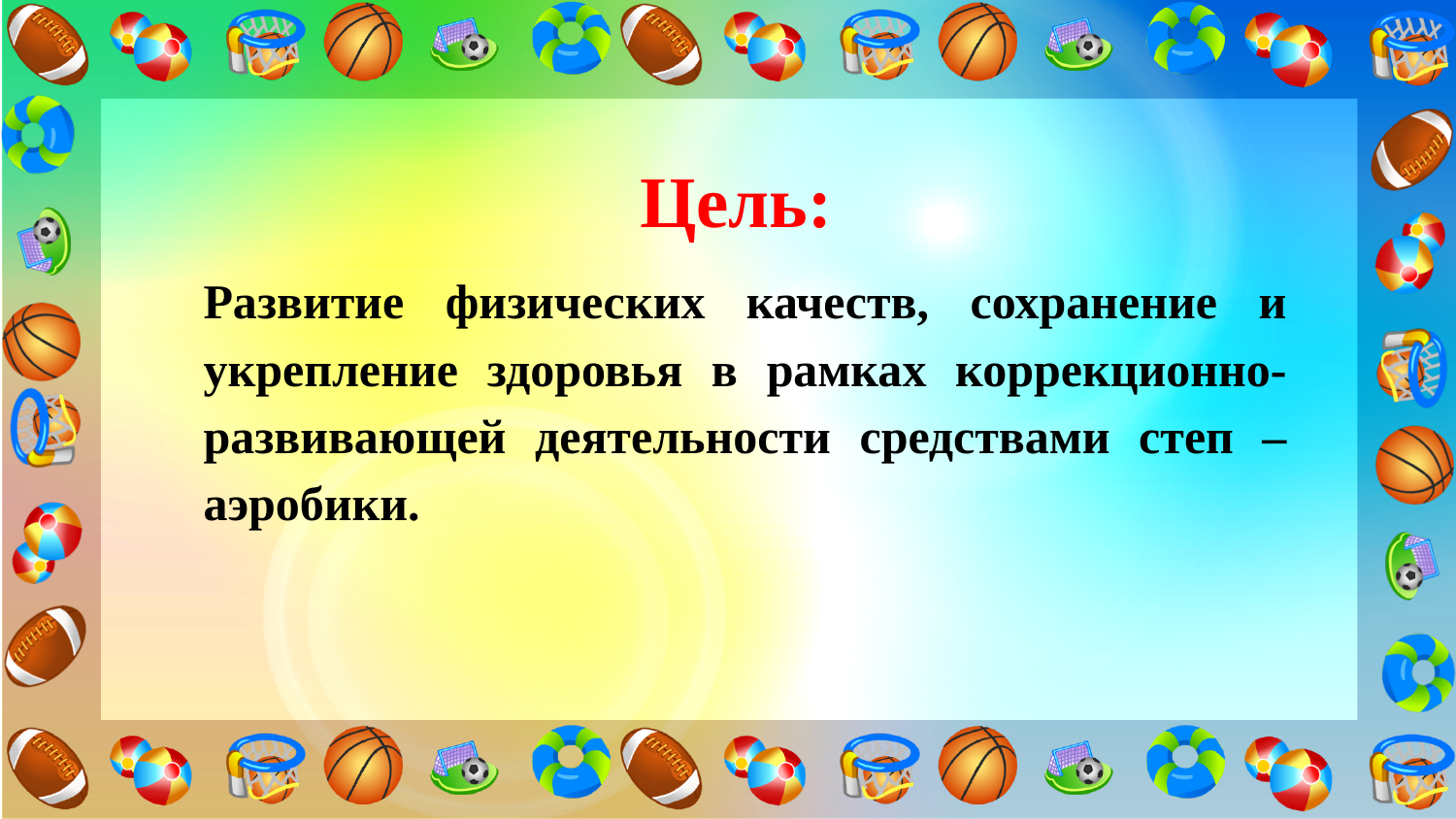

Цель:
Развитие физических качеств, сохранение и укрепление здоровья в рамках коррекционно-развивающей деятельности средствами степ – аэробики.